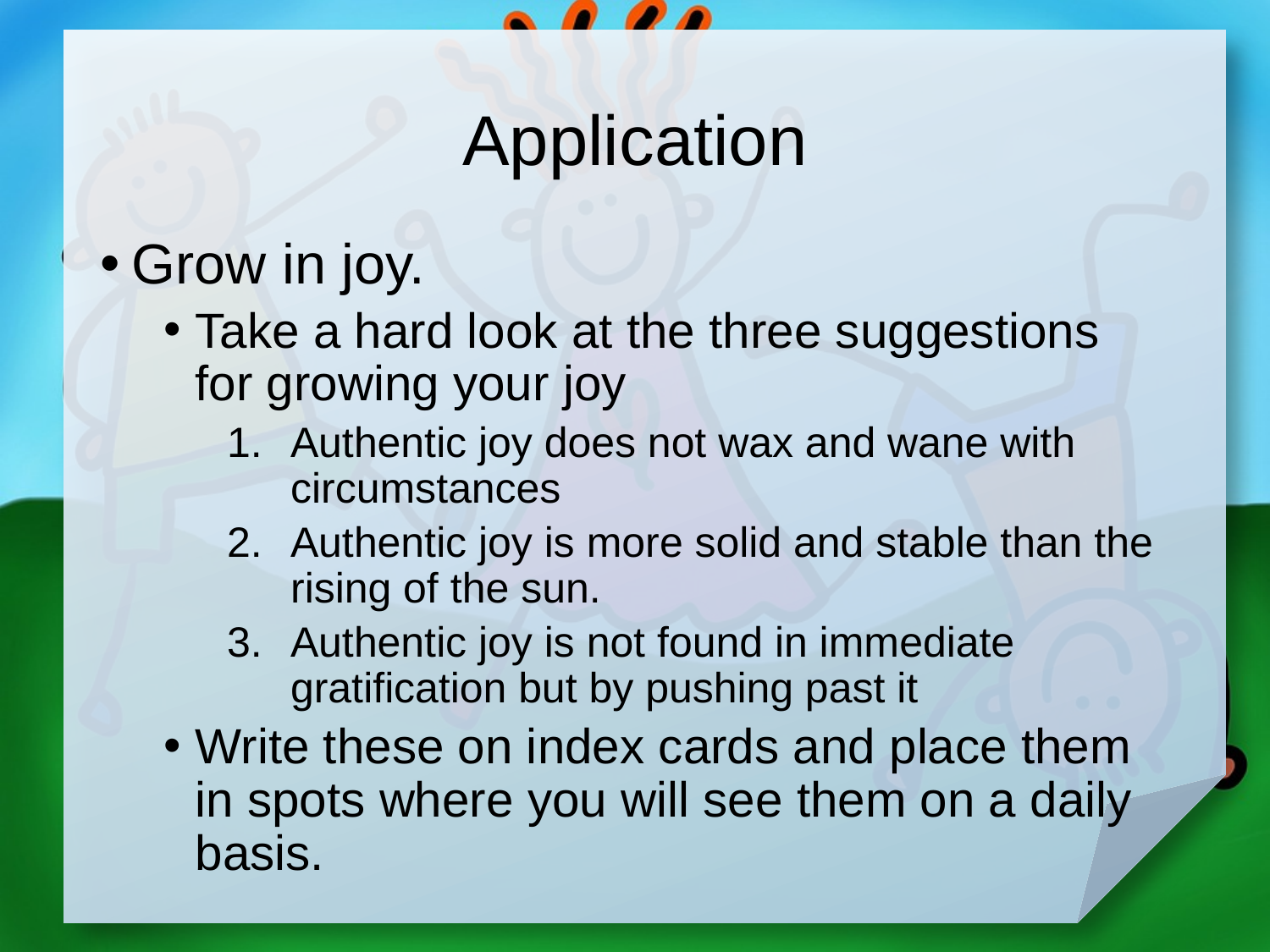

# Application
Grow in joy.
Take a hard look at the three suggestions for growing your joy
Authentic joy does not wax and wane with circumstances
Authentic joy is more solid and stable than the rising of the sun.
Authentic joy is not found in immediate gratification but by pushing past it
Write these on index cards and place them in spots where you will see them on a daily basis.